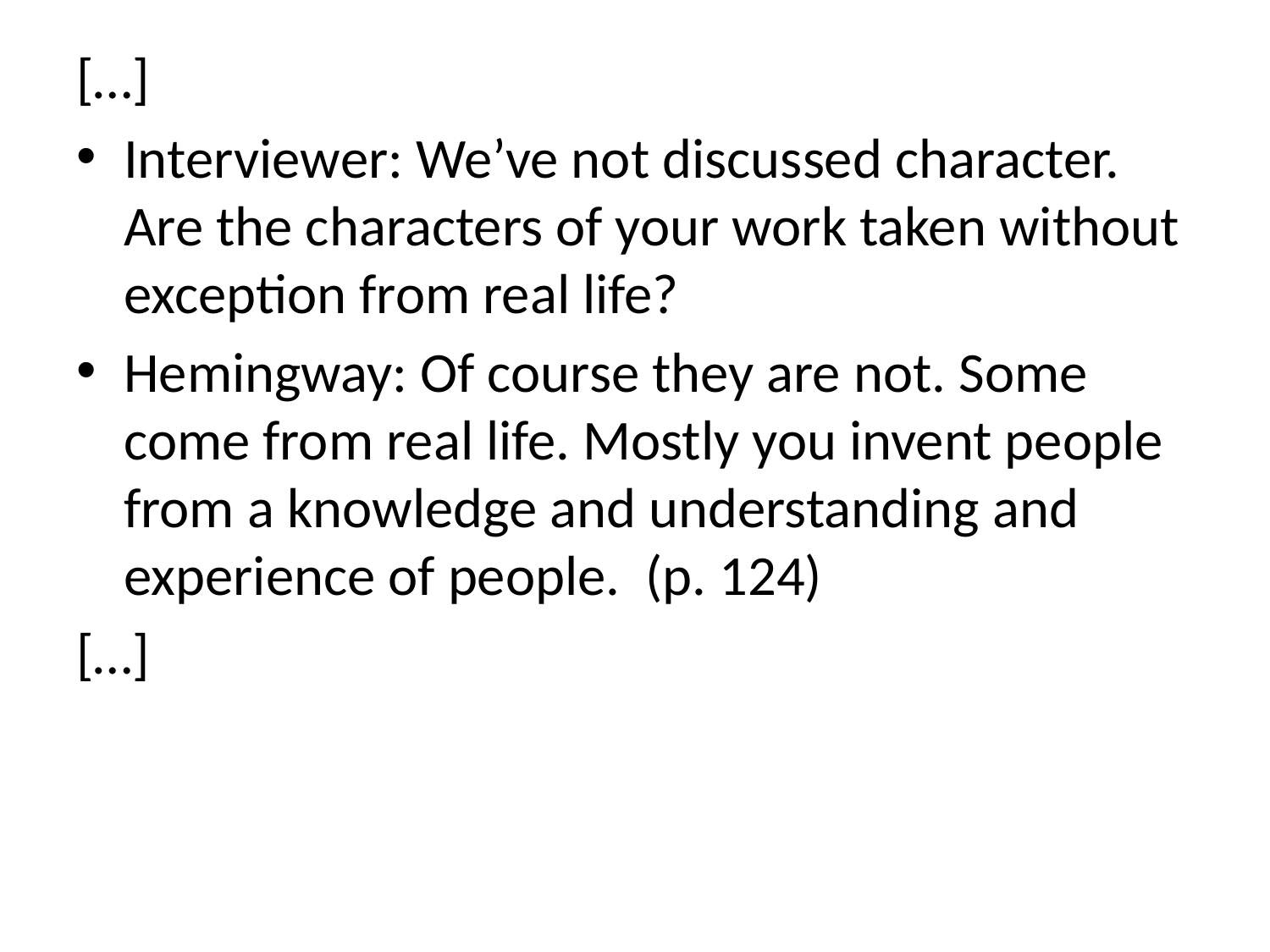

[…]
Interviewer: We’ve not discussed character. Are the characters of your work taken without exception from real life?
Hemingway: Of course they are not. Some come from real life. Mostly you invent people from a knowledge and understanding and experience of people.  (p. 124)
[…]